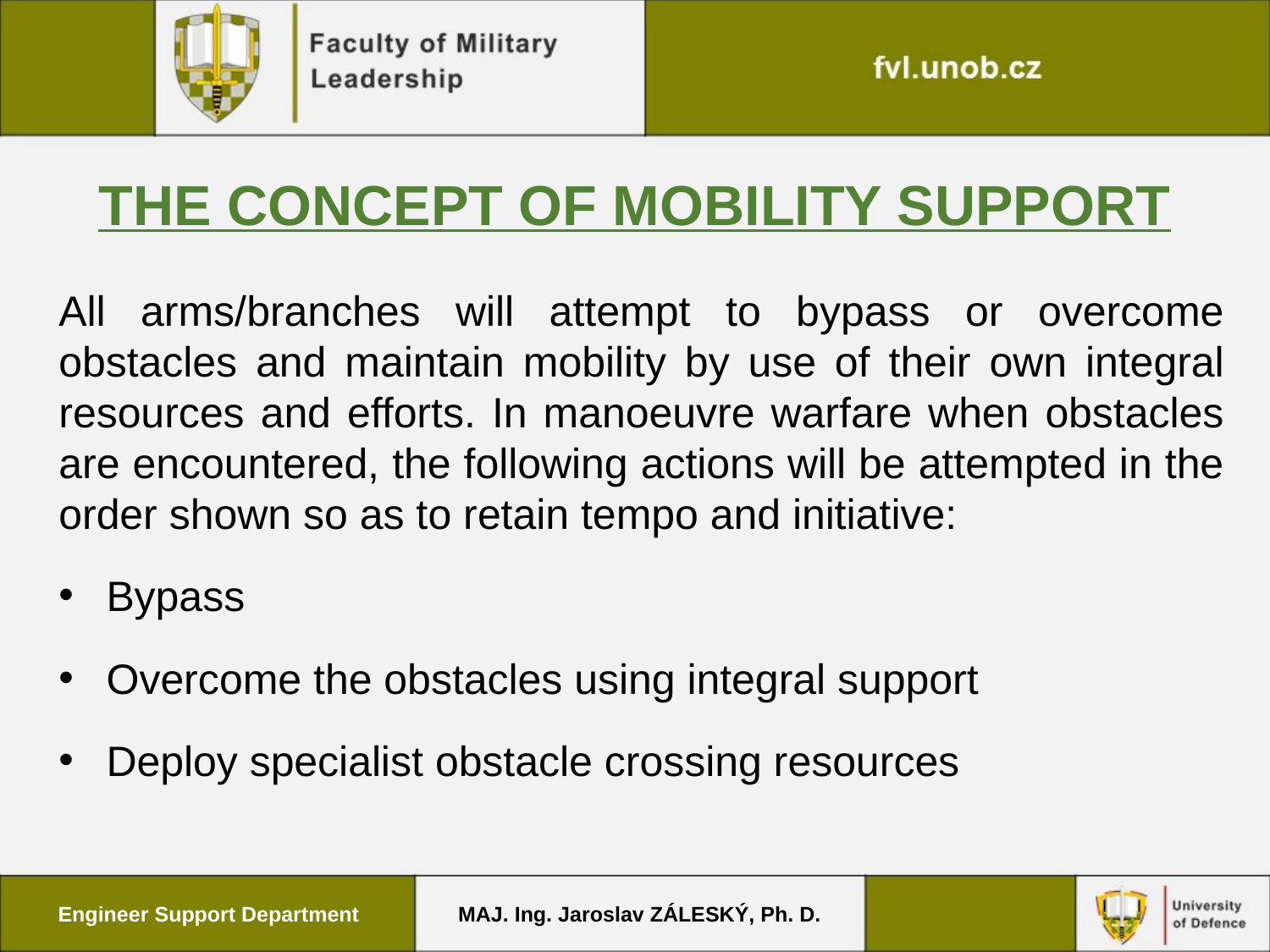

# THE CONCEPT OF MOBILITY SUPPORT
All arms/branches will attempt to bypass or overcome obstacles and maintain mobility by use of their own integral resources and efforts. In manoeuvre warfare when obstacles are encountered, the following actions will be attempted in the order shown so as to retain tempo and initiative:
Bypass
Overcome the obstacles using integral support
Deploy specialist obstacle crossing resources
Engineer Support Department
MAJ. Ing. Jaroslav ZÁLESKÝ, Ph. D.